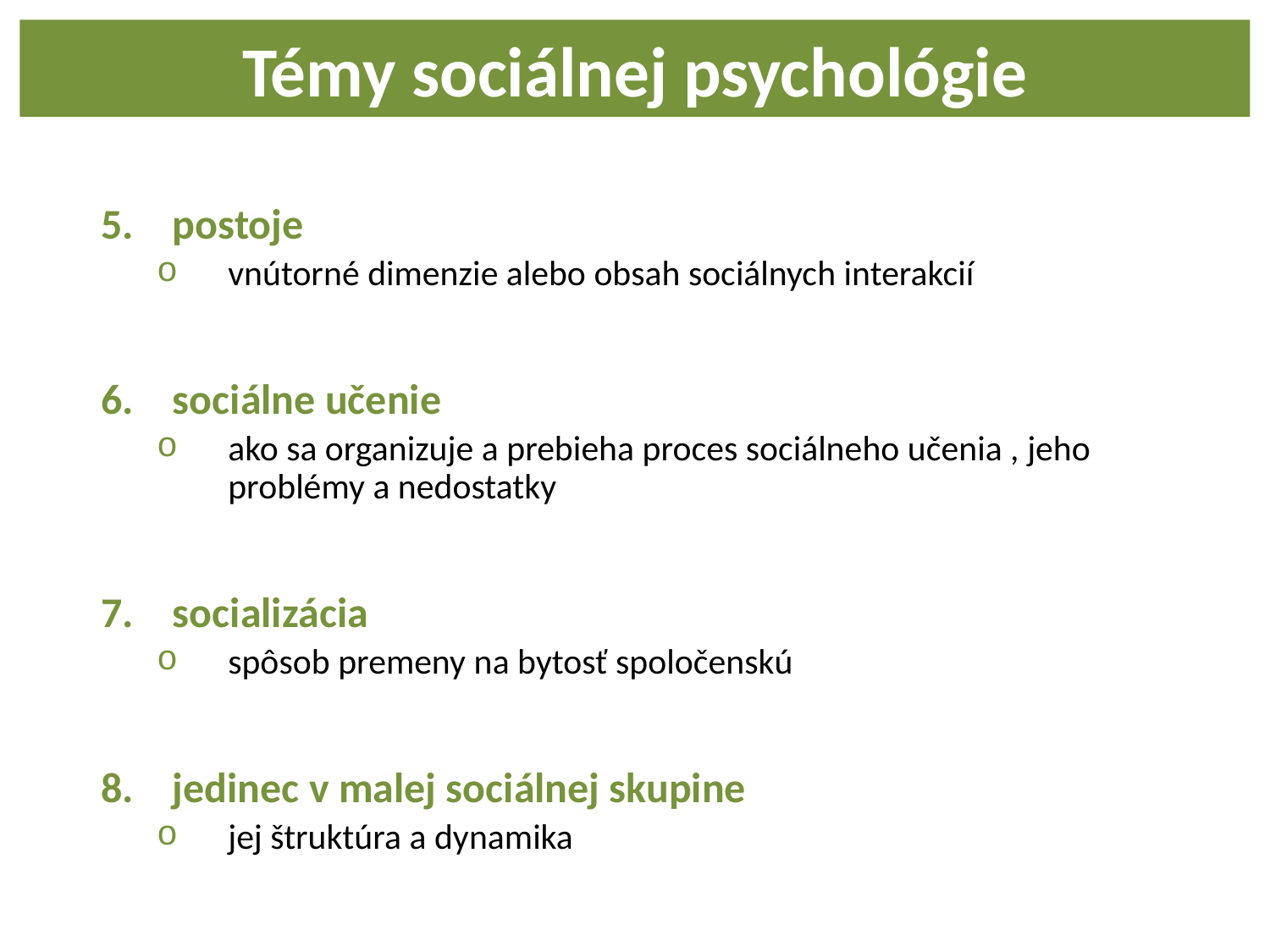

Témy sociálnej psychológie
postoje
vnútorné dimenzie alebo obsah sociálnych interakcií

sociálne učenie
ako sa organizuje a prebieha proces sociálneho učenia , jeho problémy a nedostatky

socializácia
spôsob premeny na bytosť spoločenskú

jedinec v malej sociálnej skupine
jej štruktúra a dynamika